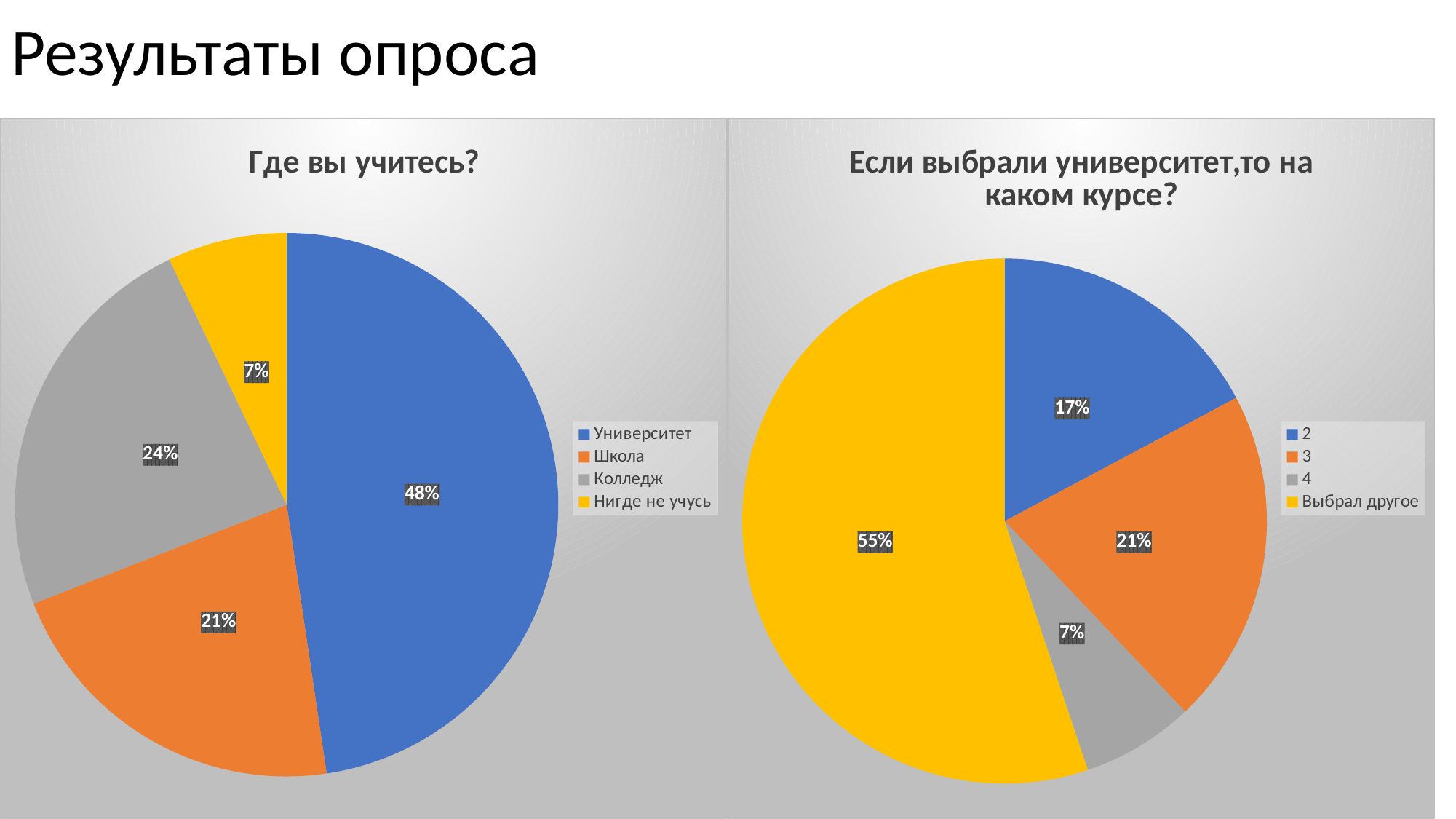

# Результаты опроса

### Chart:

| Category | Где вы учитесь? |
|---|---|
| Университет | 0.476 |
| Школа | 0.214 |
| Колледж | 0.238 |
| Нигде не учусь | 0.071 |

### Chart:

| Category | Если выбрали университет,то на каком курсе? |
|---|---|
| 2 | 0.119 |
| 3 | 0.143 |
| 4 | 0.048 |
| Выбрал другое | 0.381 |